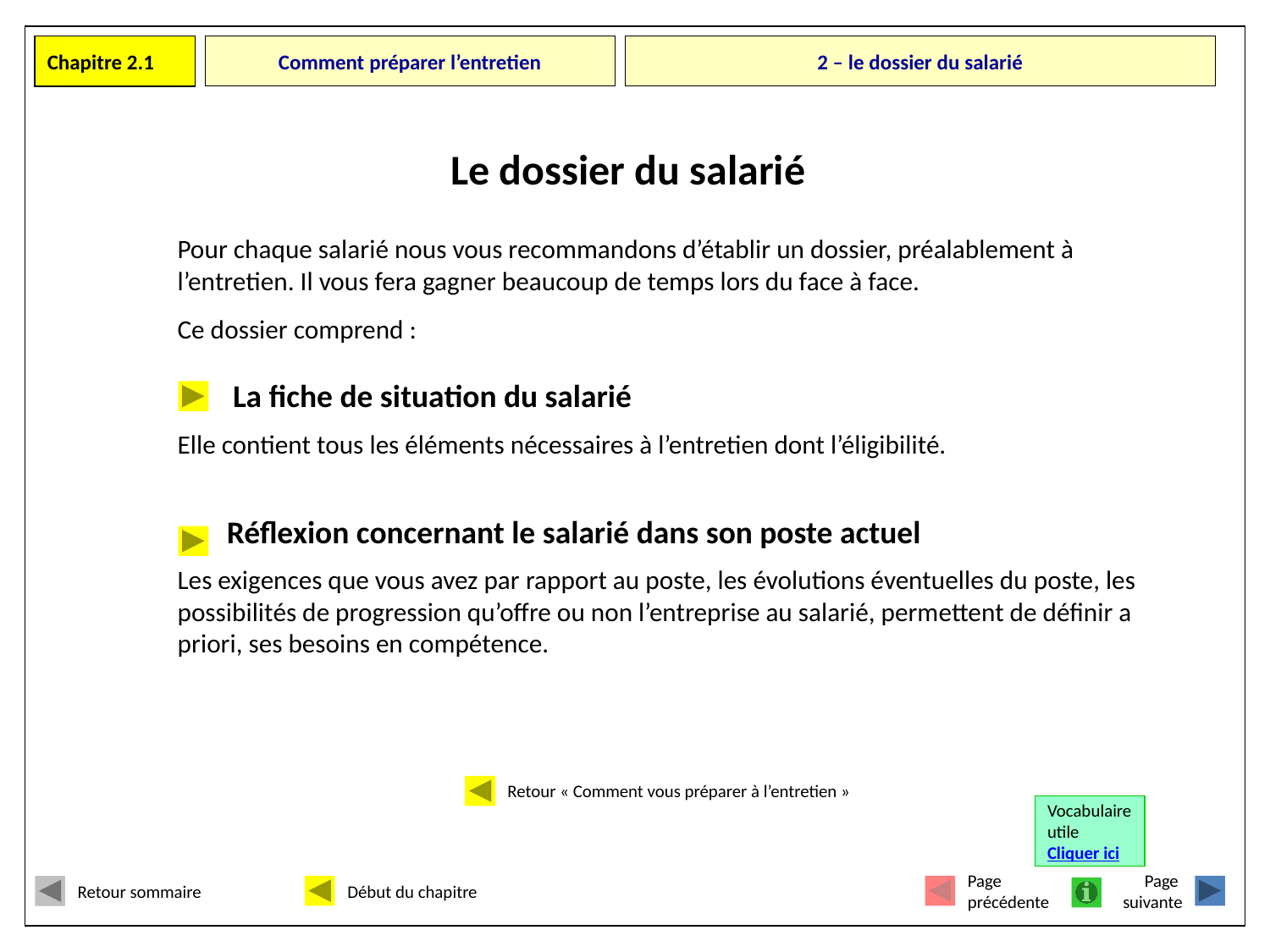

Chapitre 2.1
# Comment préparer l’entretien
2 – le dossier du salarié
Le dossier du salarié
Pour chaque salarié nous vous recommandons d’établir un dossier, préalablement à l’entretien. Il vous fera gagner beaucoup de temps lors du face à face.

Ce dossier comprend :

	 La fiche de situation du salarié
Elle contient tous les éléments nécessaires à l’entretien dont l’éligibilité.

	Réflexion concernant le salarié dans son poste actuel
Les exigences que vous avez par rapport au poste, les évolutions éventuelles du poste, les possibilités de progression qu’offre ou non l’entreprise au salarié, permettent de définir a priori, ses besoins en compétence.

Retour « Comment vous préparer à l’entretien »

Vocabulaire
utile
Cliquer ici
Retour sommaire
Début du chapitre
Page
précédente
Page
suivante